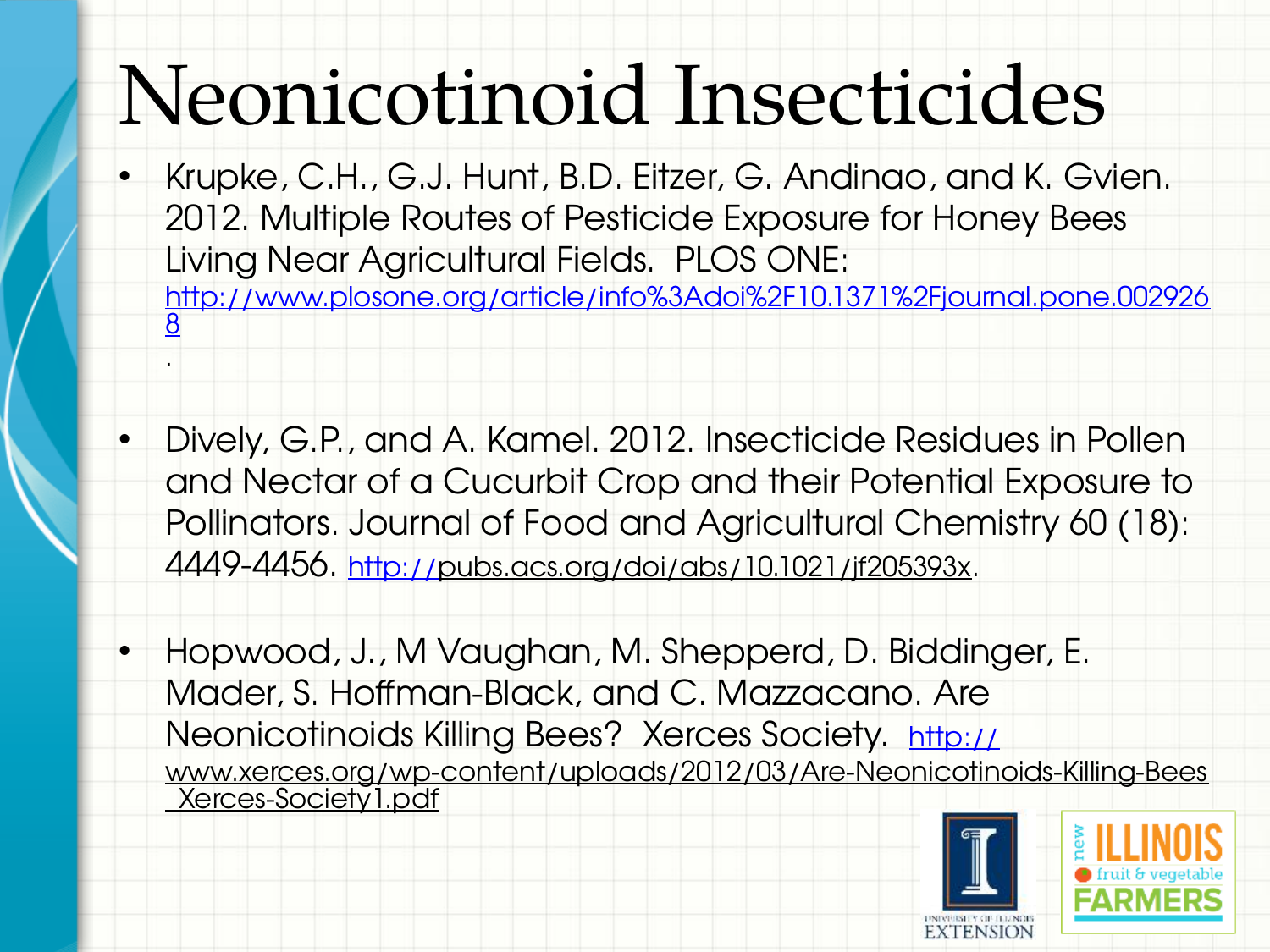

# Neonicotinoid Insecticides
Krupke, C.H., G.J. Hunt, B.D. Eitzer, G. Andinao, and K. Gvien.  2012. Multiple Routes of Pesticide Exposure for Honey Bees Living Near Agricultural Fields.  PLOS ONE: http://www.plosone.org/article/info%3Adoi%2F10.1371%2Fjournal.pone.0029268.

Dively, G.P., and A. Kamel. 2012. Insecticide Residues in Pollen and Nectar of a Cucurbit Crop and their Potential Exposure to Pollinators. Journal of Food and Agricultural Chemistry 60 (18): 4449-4456. http://pubs.acs.org/doi/abs/10.1021/jf205393x.

Hopwood, J., M Vaughan, M. Shepperd, D. Biddinger, E. Mader, S. Hoffman-Black, and C. Mazzacano. Are Neonicotinoids Killing Bees?  Xerces Society.  http://www.xerces.org/wp-content/uploads/2012/03/Are-Neonicotinoids-Killing-Bees_Xerces-Society1.pdf